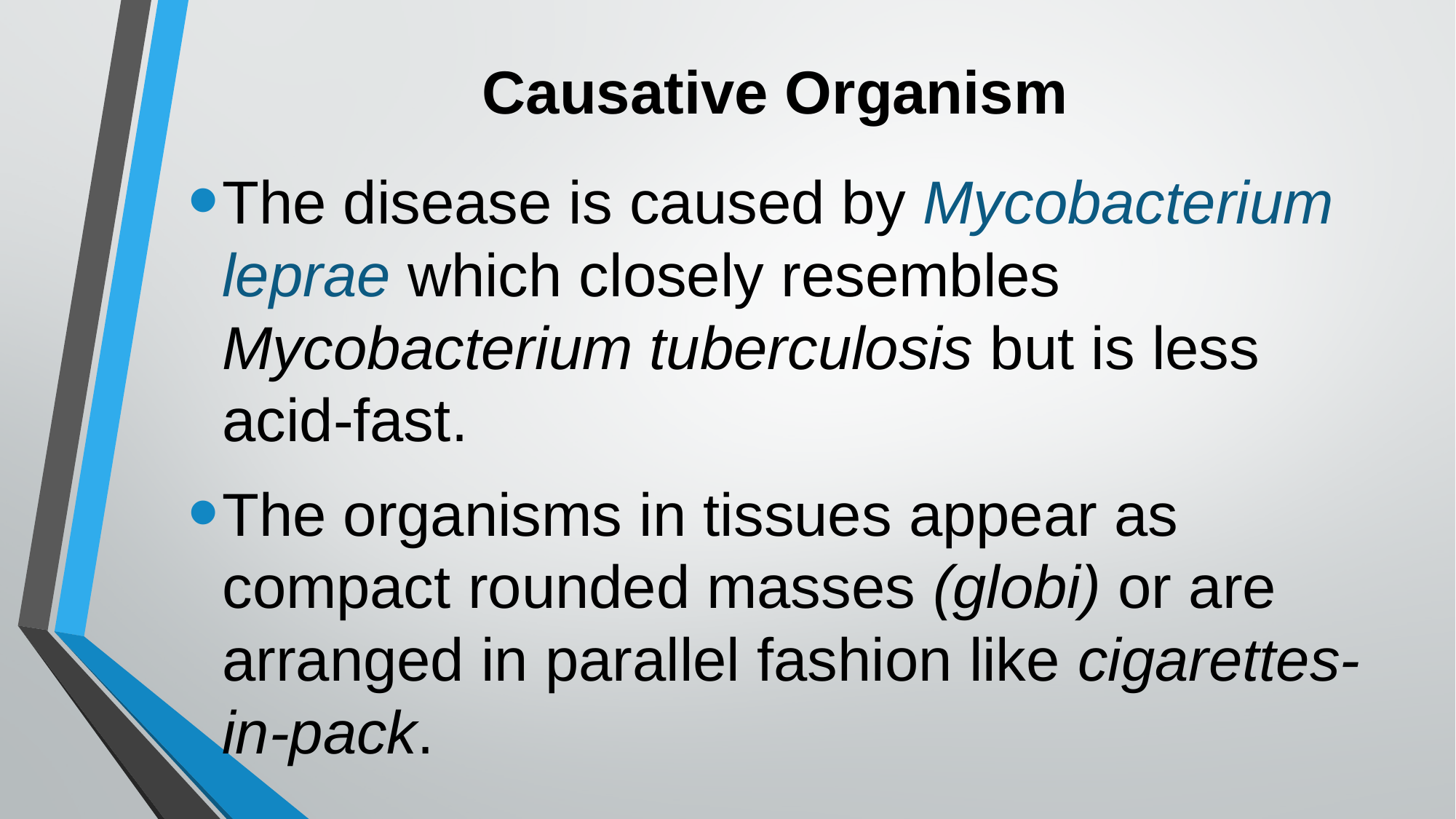

# Causative Organism
The disease is caused by Mycobacterium leprae which closely resembles Mycobacterium tuberculosis but is less acid-fast.
The organisms in tissues appear as compact rounded masses (globi) or are arranged in parallel fashion like cigarettes-in-pack.